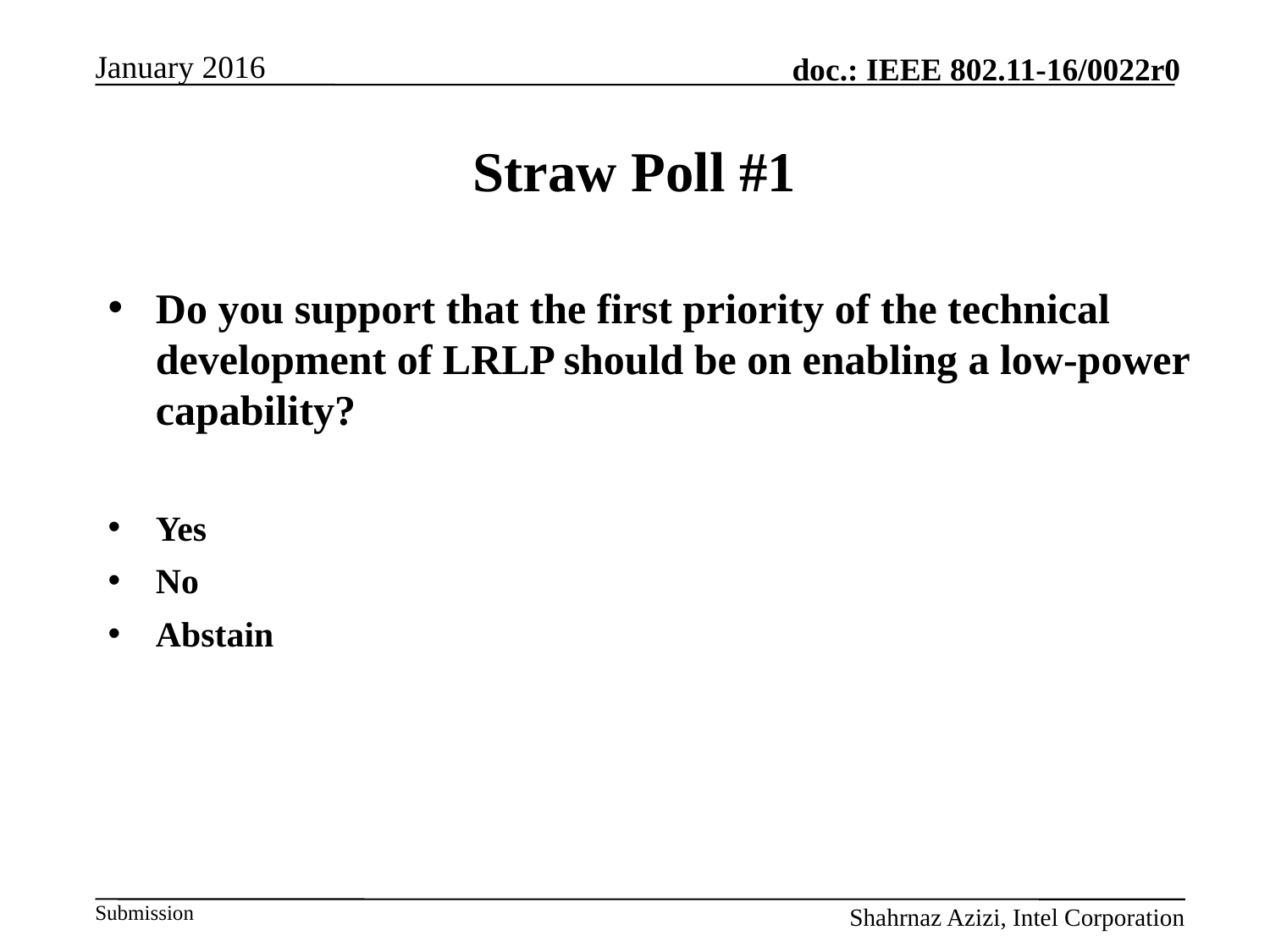

# Straw Poll #1
Do you support that the first priority of the technical development of LRLP should be on enabling a low-power capability?

Yes
No
Abstain